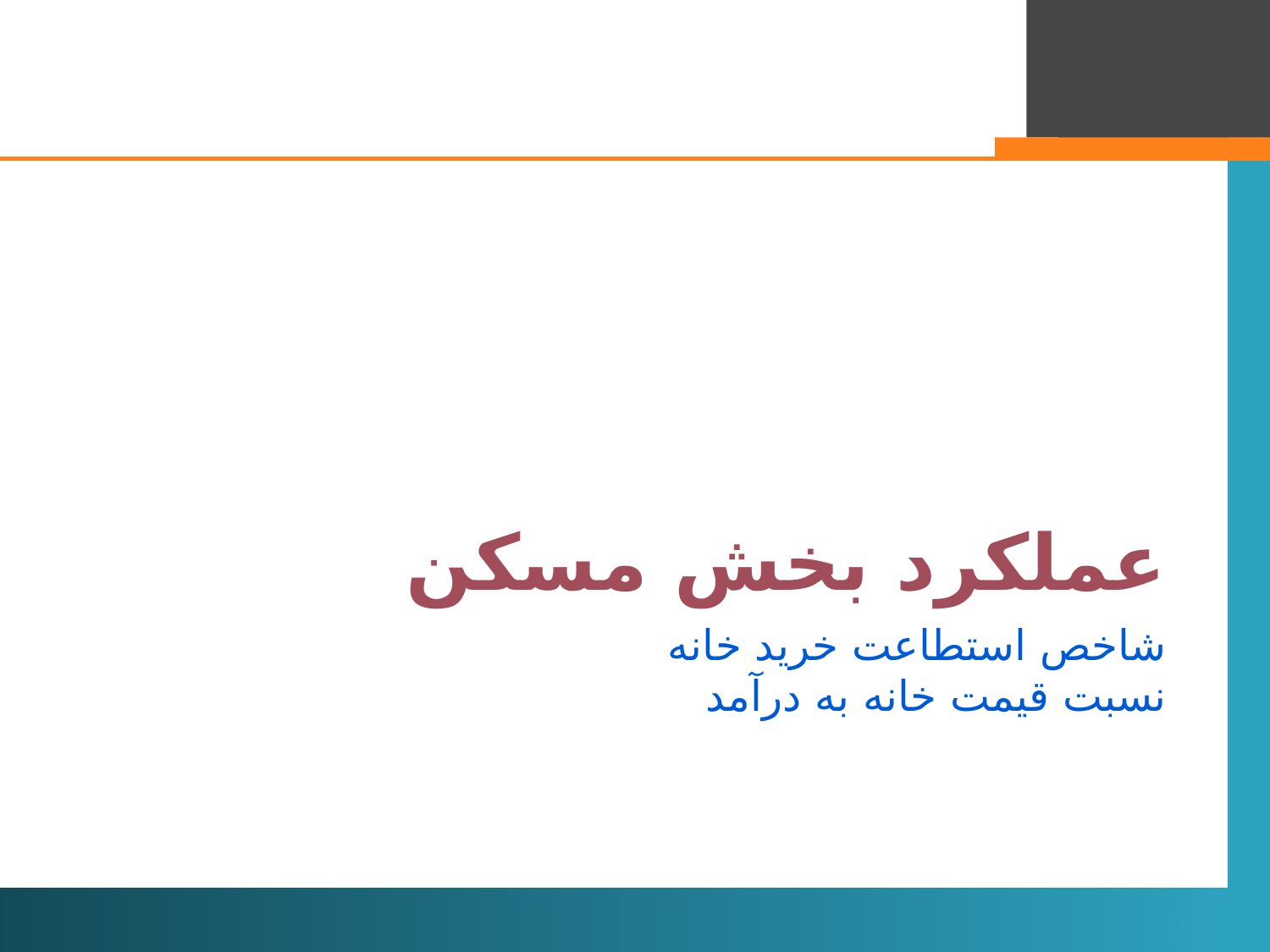

عملکرد بخش مسکن
# شاخص استطاعت خرید خانه نسبت قیمت خانه به درآمد
10